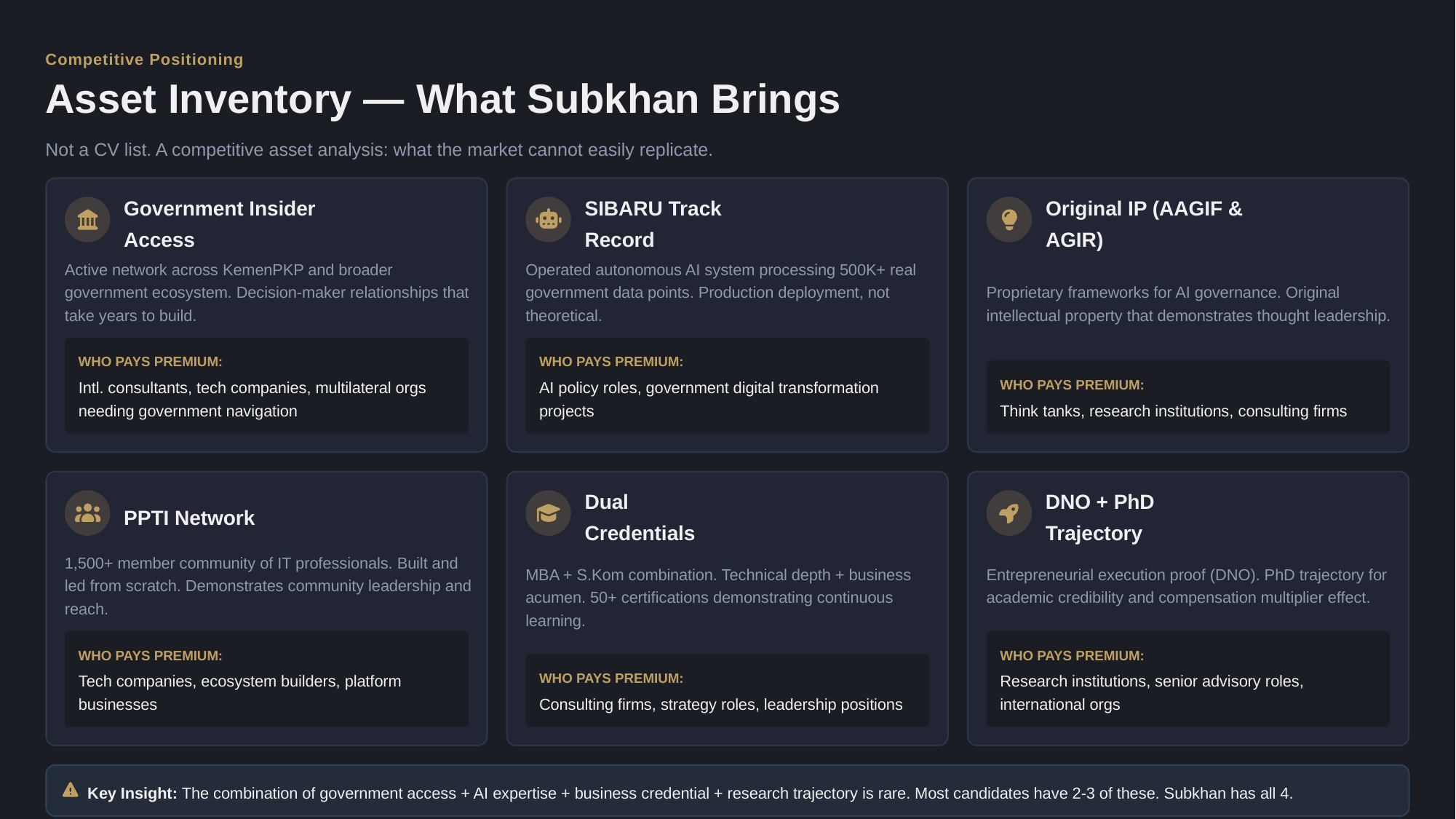

Competitive Positioning
Asset Inventory — What Subkhan Brings
Not a CV list. A competitive asset analysis: what the market cannot easily replicate.

Government Insider Access
SIBARU Track Record
Original IP (AAGIF & AGIR)

Active network across KemenPKP and broader government ecosystem. Decision-maker relationships that take years to build.
Operated autonomous AI system processing 500K+ real government data points. Production deployment, not theoretical.
Proprietary frameworks for AI governance. Original intellectual property that demonstrates thought leadership.

WHO PAYS PREMIUM:
WHO PAYS PREMIUM:

Intl. consultants, tech companies, multilateral orgs needing government navigation
AI policy roles, government digital transformation projects
WHO PAYS PREMIUM:
Think tanks, research institutions, consulting firms

PPTI Network
Dual Credentials
DNO + PhD Trajectory

1,500+ member community of IT professionals. Built and led from scratch. Demonstrates community leadership and reach.
MBA + S.Kom combination. Technical depth + business acumen. 50+ certifications demonstrating continuous learning.
Entrepreneurial execution proof (DNO). PhD trajectory for academic credibility and compensation multiplier effect.

WHO PAYS PREMIUM:
WHO PAYS PREMIUM:

Tech companies, ecosystem builders, platform businesses
WHO PAYS PREMIUM:
Research institutions, senior advisory roles, international orgs
Consulting firms, strategy roles, leadership positions

Key Insight: The combination of government access + AI expertise + business credential + research trajectory is rare. Most candidates have 2-3 of these. Subkhan has all 4.